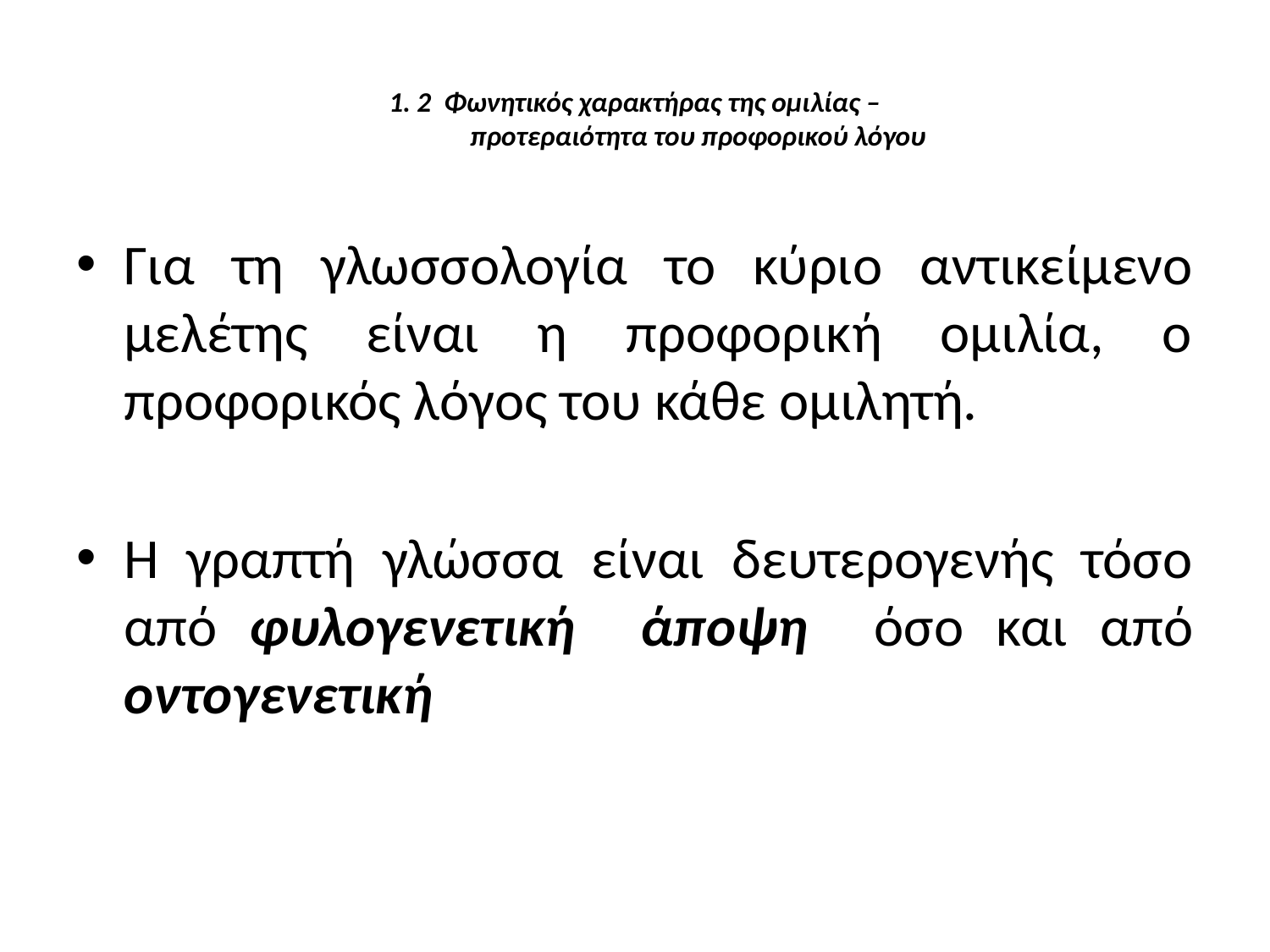

# 1. 2  Φωνητικός χαρακτήρας της ομιλίας – προτεραιότητα του προφορικού λόγου
Για τη γλωσσολογία το κύριο αντικείμενο μελέτης είναι η προφορική ομιλία, ο προφορικός λόγος του κάθε ομιλητή.

Η γραπτή γλώσσα είναι δευτερογενής τόσο από φυλογενετική  άποψη  όσο και από οντογενετική